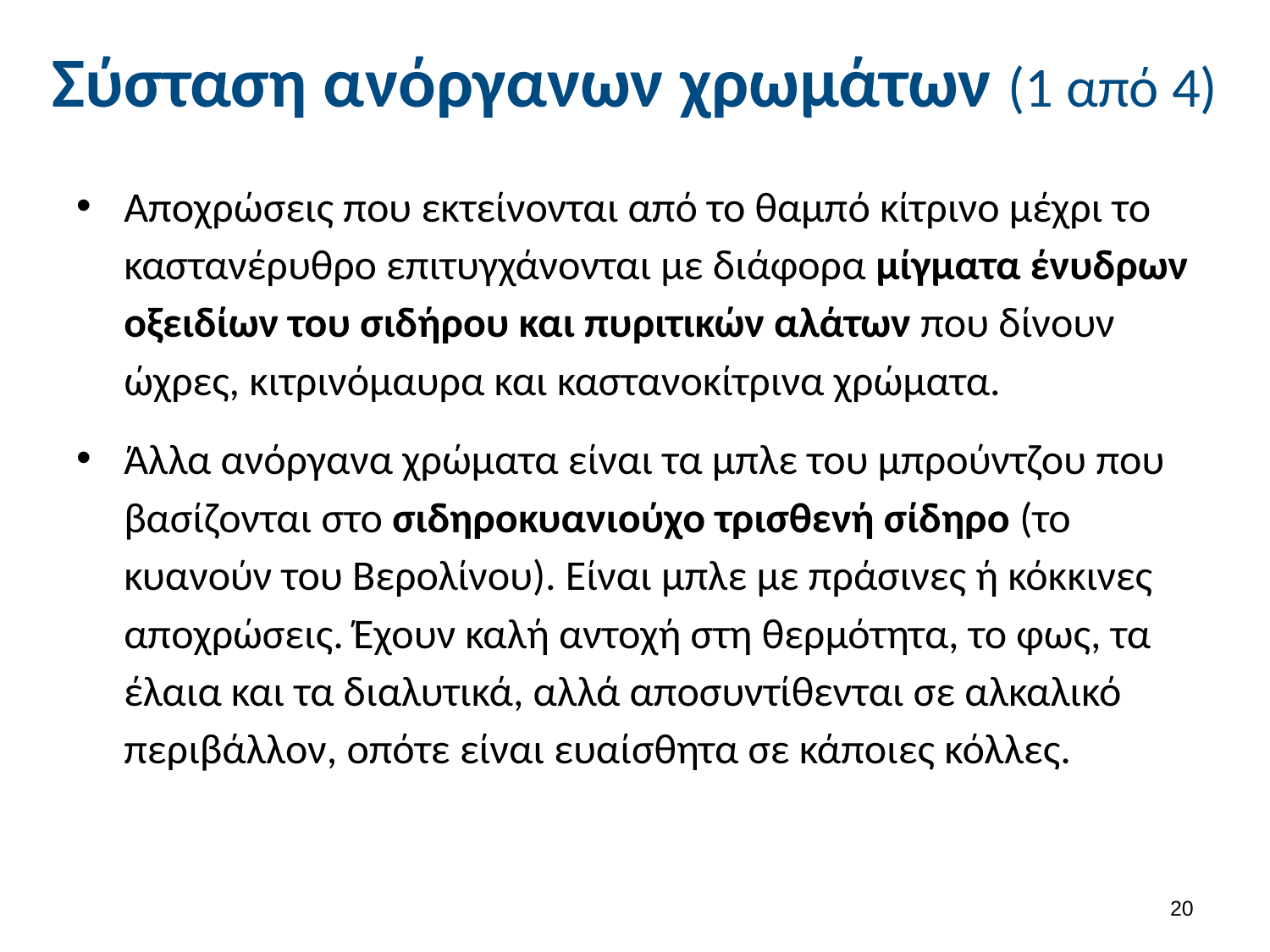

# Σύσταση ανόργανων χρωμάτων (1 από 4)
Αποχρώσεις που εκτείνονται από το θαμπό κίτρινο μέχρι το καστανέρυθρο επιτυγχάνονται με διάφορα μίγματα ένυδρων οξειδίων του σιδήρου και πυριτικών αλάτων που δίνουν ώχρες, κιτρινόμαυρα και καστανοκίτρινα χρώματα.
Άλλα ανόργανα χρώματα είναι τα μπλε του μπρούντζου που βασίζονται στο σιδηροκυανιούχο τρισθενή σίδηρο (το κυανούν του Βερολίνου). Είναι μπλε με πράσινες ή κόκκινες αποχρώσεις. Έχουν καλή αντοχή στη θερμότητα, το φως, τα έλαια και τα διαλυτικά, αλλά αποσυντίθενται σε αλκαλικό περιβάλλον, οπότε είναι ευαίσθητα σε κάποιες κόλλες.
20